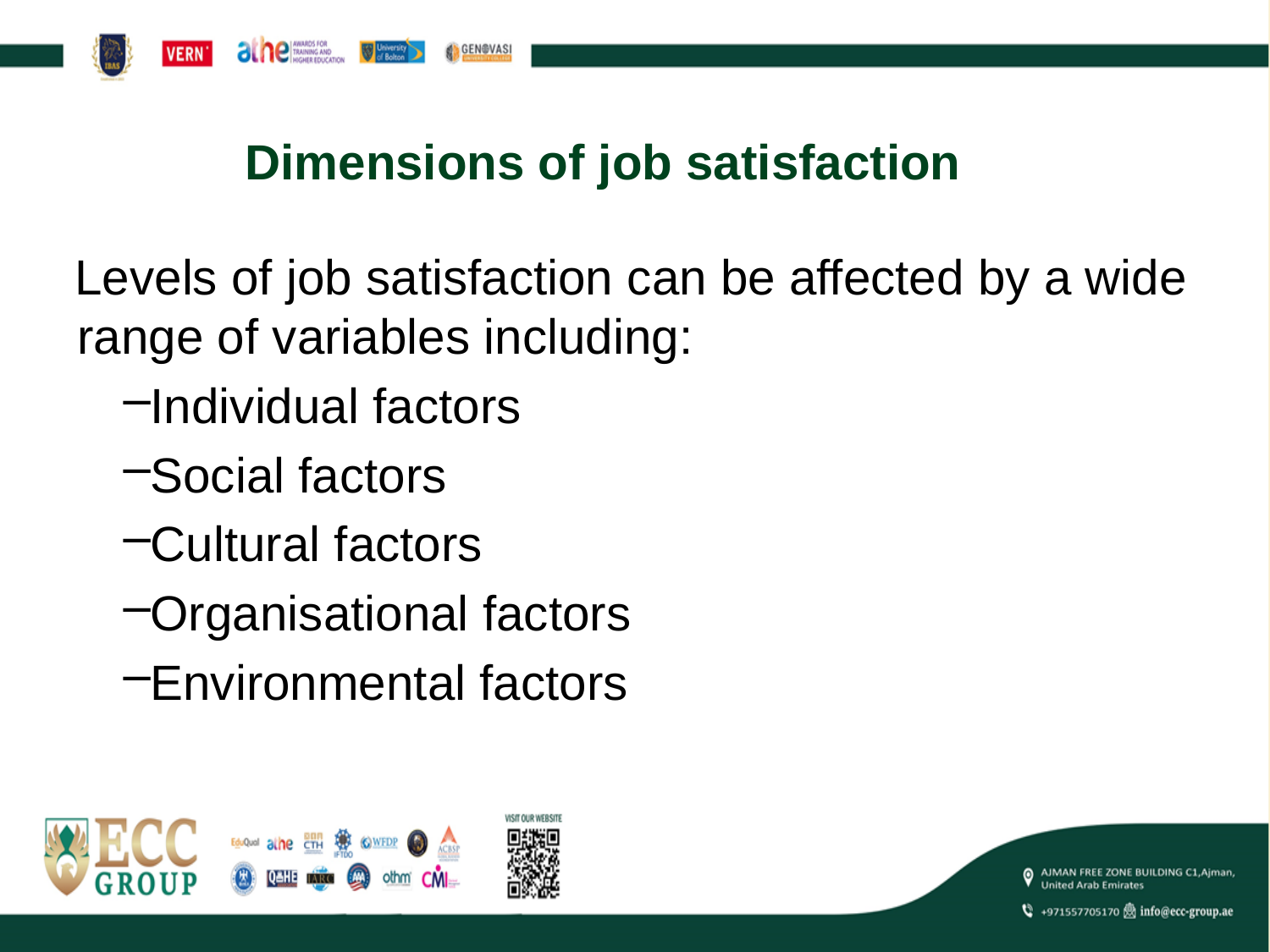

# Dimensions of job satisfaction
Levels of job satisfaction can be affected by a wide range of variables including:
Individual factors
Social factors
Cultural factors
Organisational factors
Environmental factors